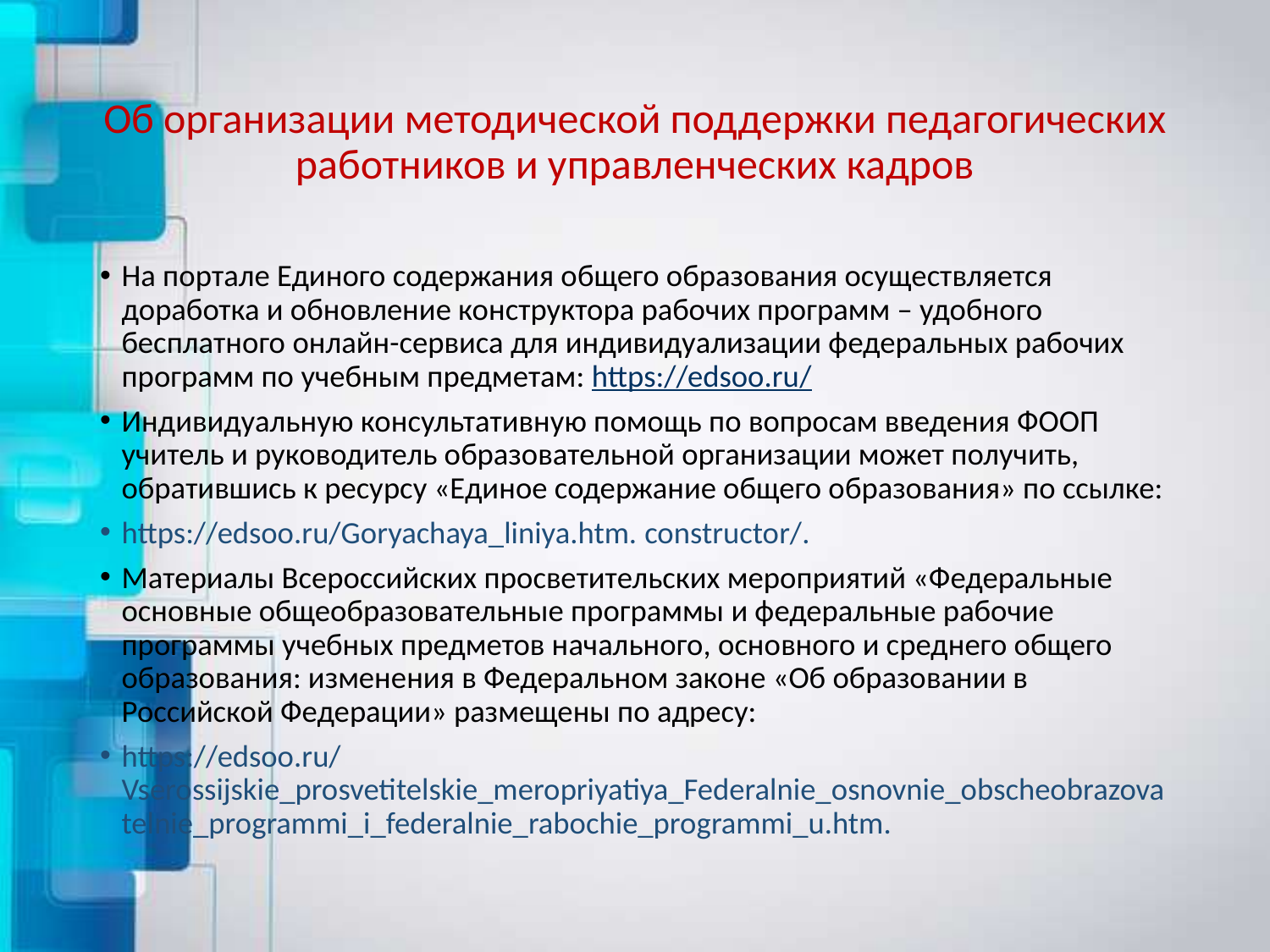

# Об организации методической поддержки педагогических работников и управленческих кадров
На портале Единого содержания общего образования осуществляется доработка и обновление конструктора рабочих программ – удобного бесплатного онлайн-сервиса для индивидуализации федеральных рабочих программ по учебным предметам: https://edsoo.ru/
Индивидуальную консультативную помощь по вопросам введения ФООП учитель и руководитель образовательной организации может получить, обратившись к ресурсу «Единое содержание общего образования» по ссылке:
https://edsoo.ru/Goryachaya_liniya.htm. constructor/.
Материалы Всероссийских просветительских мероприятий «Федеральные основные общеобразовательные программы и федеральные рабочие программы учебных предметов начального, основного и среднего общего образования: изменения в Федеральном законе «Об образовании в Российской Федерации» размещены по адресу:
https://edsoo.ru/Vserossijskie_prosvetitelskie_meropriyatiya_Federalnie_osnovnie_obscheobrazovatelnie_programmi_i_federalnie_rabochie_programmi_u.htm.